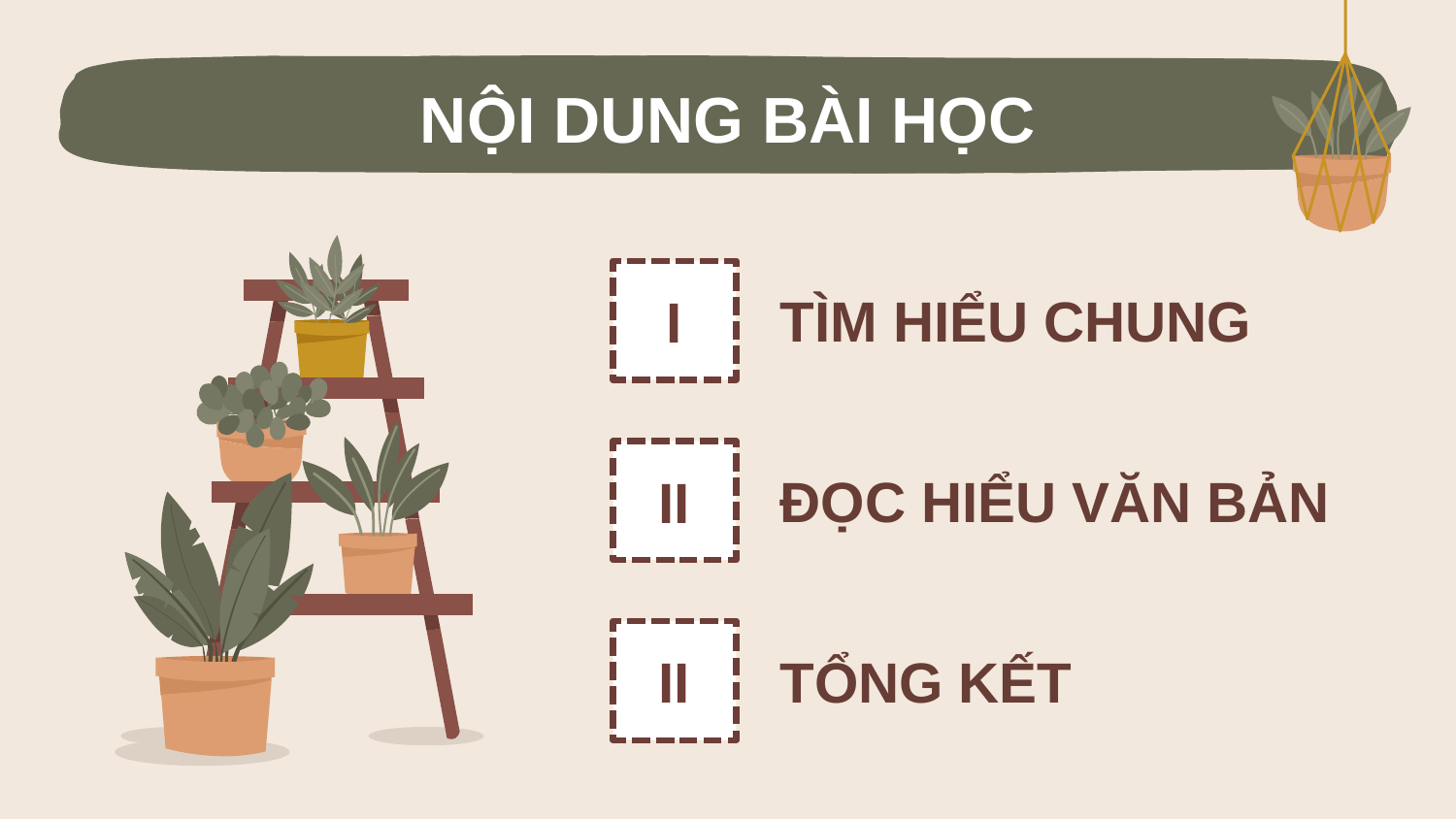

NỘI DUNG BÀI HỌC

I
TÌM HIỂU CHUNG
II
ĐỌC HIỂU VĂN BẢN
II
TỔNG KẾT